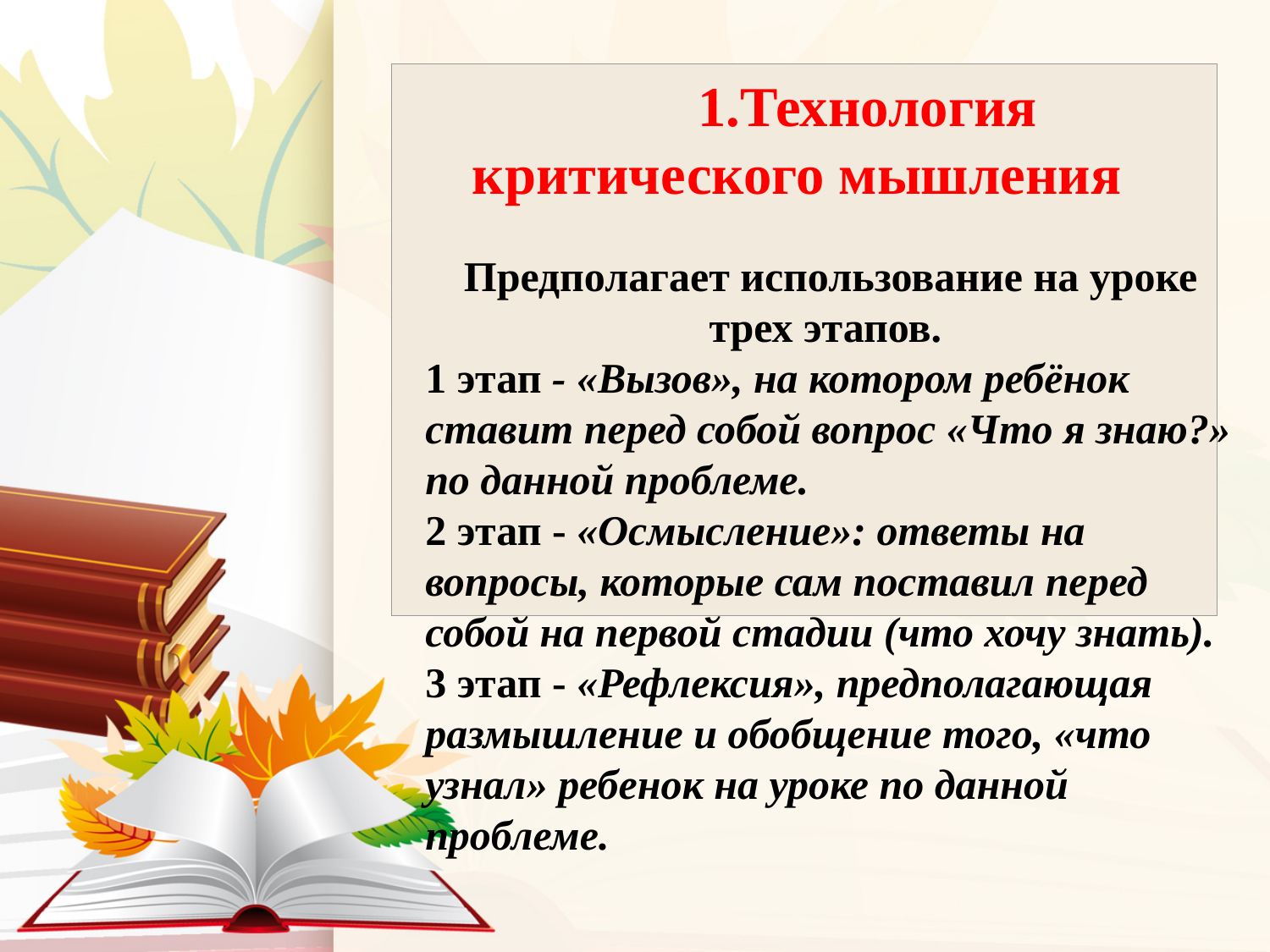

1.Технология критического мышления
Предполагает использование на уроке трех этапов.
1 этап - «Вызов», на котором ребёнок ставит перед собой вопрос «Что я знаю?» по данной проблеме.
2 этап - «Осмысление»: ответы на вопросы, которые сам поставил перед собой на первой стадии (что хочу знать).
3 этап - «Рефлексия», предполагающая размышление и обобщение того, «что узнал» ребенок на уроке по данной проблеме.